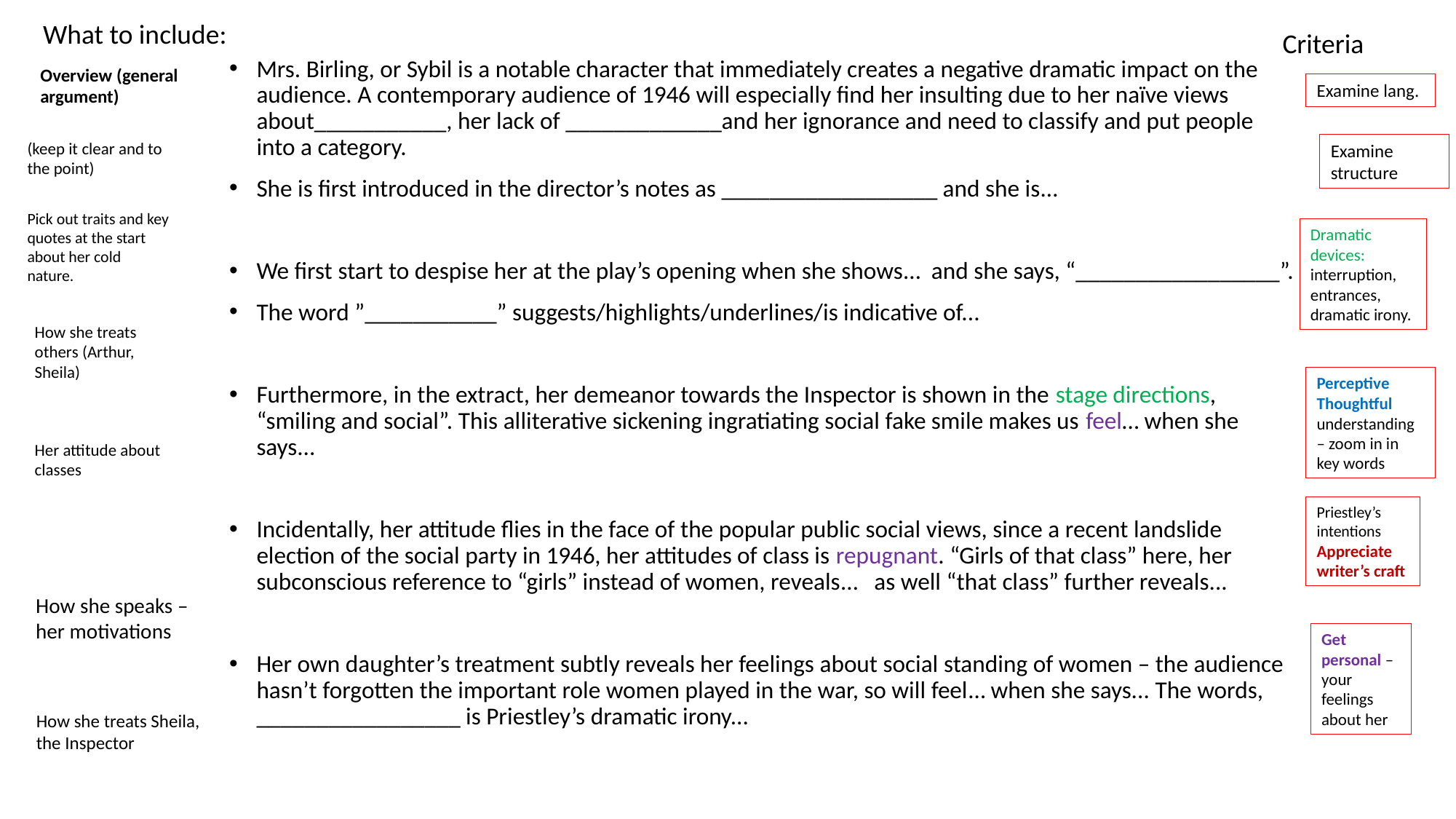

What to include:
Criteria
Mrs. Birling, or Sybil is a notable character that immediately creates a negative dramatic impact on the audience. A contemporary audience of 1946 will especially find her insulting due to her naïve views about___________, her lack of _____________and her ignorance and need to classify and put people into a category.
She is first introduced in the director’s notes as __________________ and she is…

We first start to despise her at the play’s opening when she shows…  and she says, “_________________”.
The word ”___________” suggests/highlights/underlines/is indicative of...

Furthermore, in the extract, her demeanor towards the Inspector is shown in the stage directions, “smiling and social”. This alliterative sickening ingratiating social fake smile makes us feel… when she says...

Incidentally, her attitude flies in the face of the popular public social views, since a recent landslide election of the social party in 1946, her attitudes of class is repugnant. “Girls of that class” here, her subconscious reference to “girls” instead of women, reveals…   as well “that class” further reveals...

Her own daughter’s treatment subtly reveals her feelings about social standing of women – the audience hasn’t forgotten the important role women played in the war, so will feel… when she says... The words, _________________ is Priestley’s dramatic irony...
Overview (general argument)
Examine lang.
(keep it clear and to the point)
Examine structure
Pick out traits and key quotes at the start about her cold nature.
Dramatic devices: interruption, entrances, dramatic irony.
How she treats others (Arthur, Sheila)
Perceptive
Thoughtful
understanding – zoom in in key words
Her attitude about classes
Priestley’s intentions
Appreciate writer’s craft
How she speaks – her motivations
Get personal – your feelings about her
How she treats Sheila, the Inspector